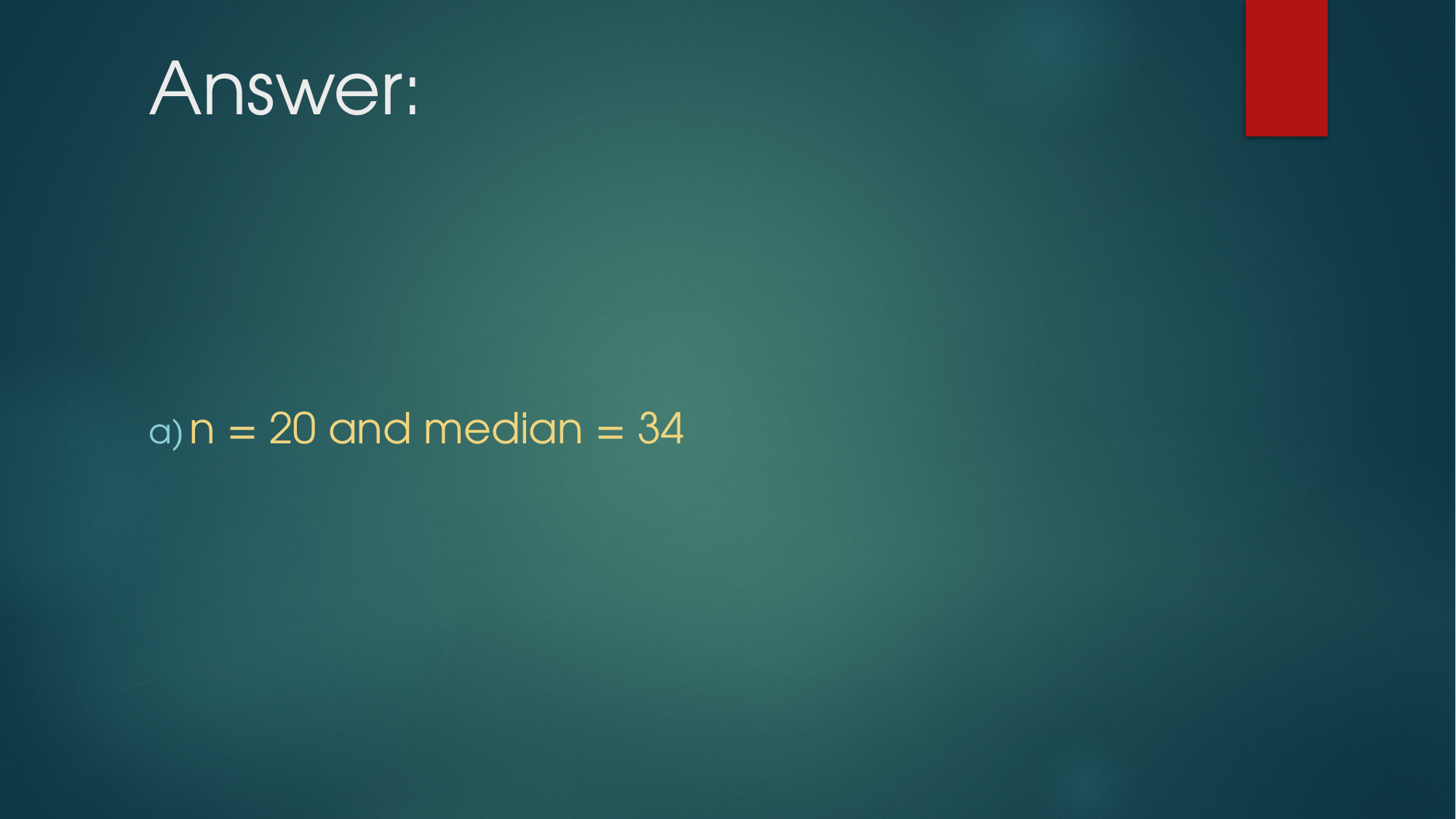

# Answer:
n = 20 and median = 34